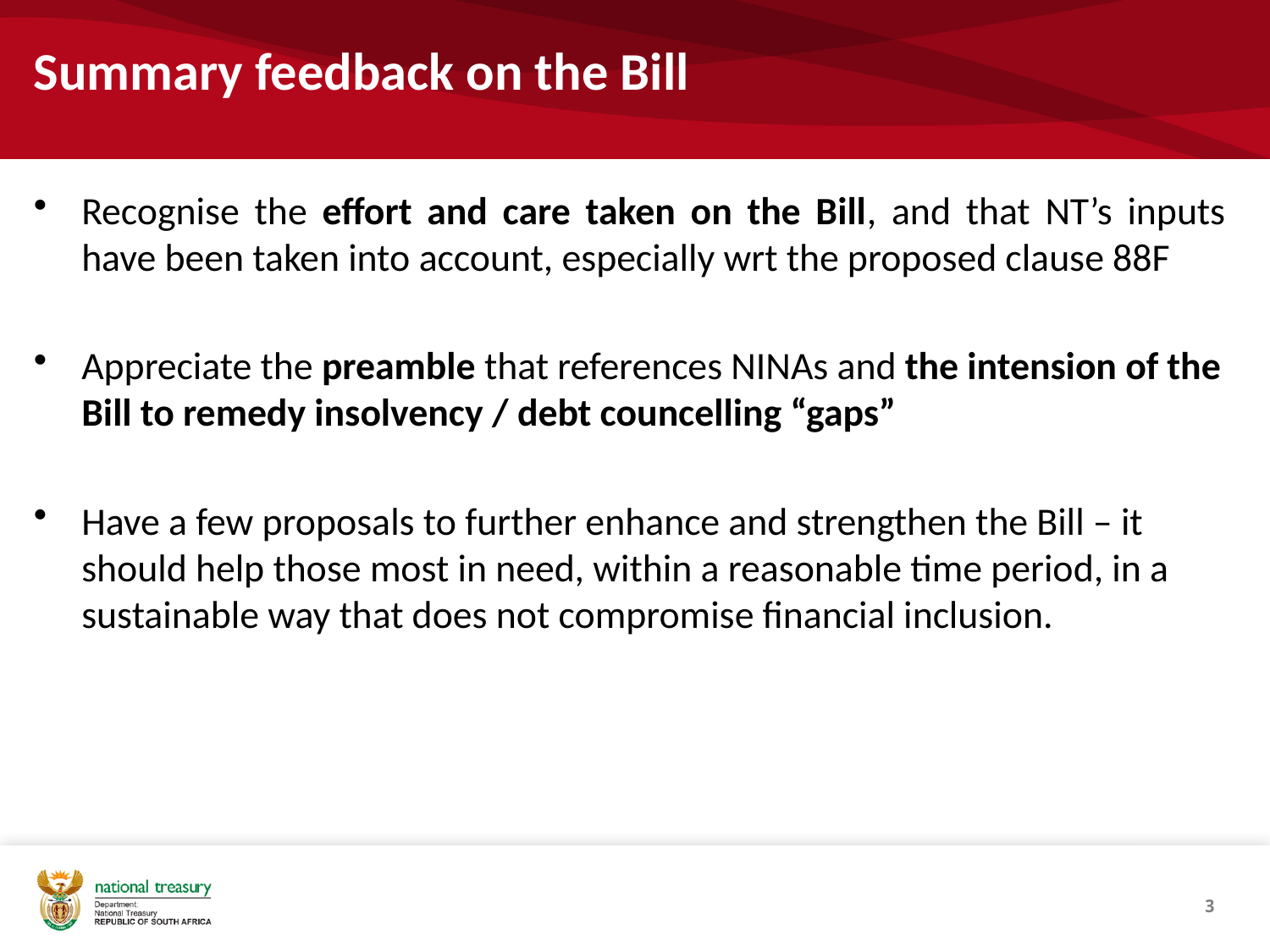

# Summary feedback on the Bill
Recognise the effort and care taken on the Bill, and that NT’s inputs have been taken into account, especially wrt the proposed clause 88F

Appreciate the preamble that references NINAs and the intension of the Bill to remedy insolvency / debt councelling “gaps”

Have a few proposals to further enhance and strengthen the Bill – it should help those most in need, within a reasonable time period, in a sustainable way that does not compromise financial inclusion.

3